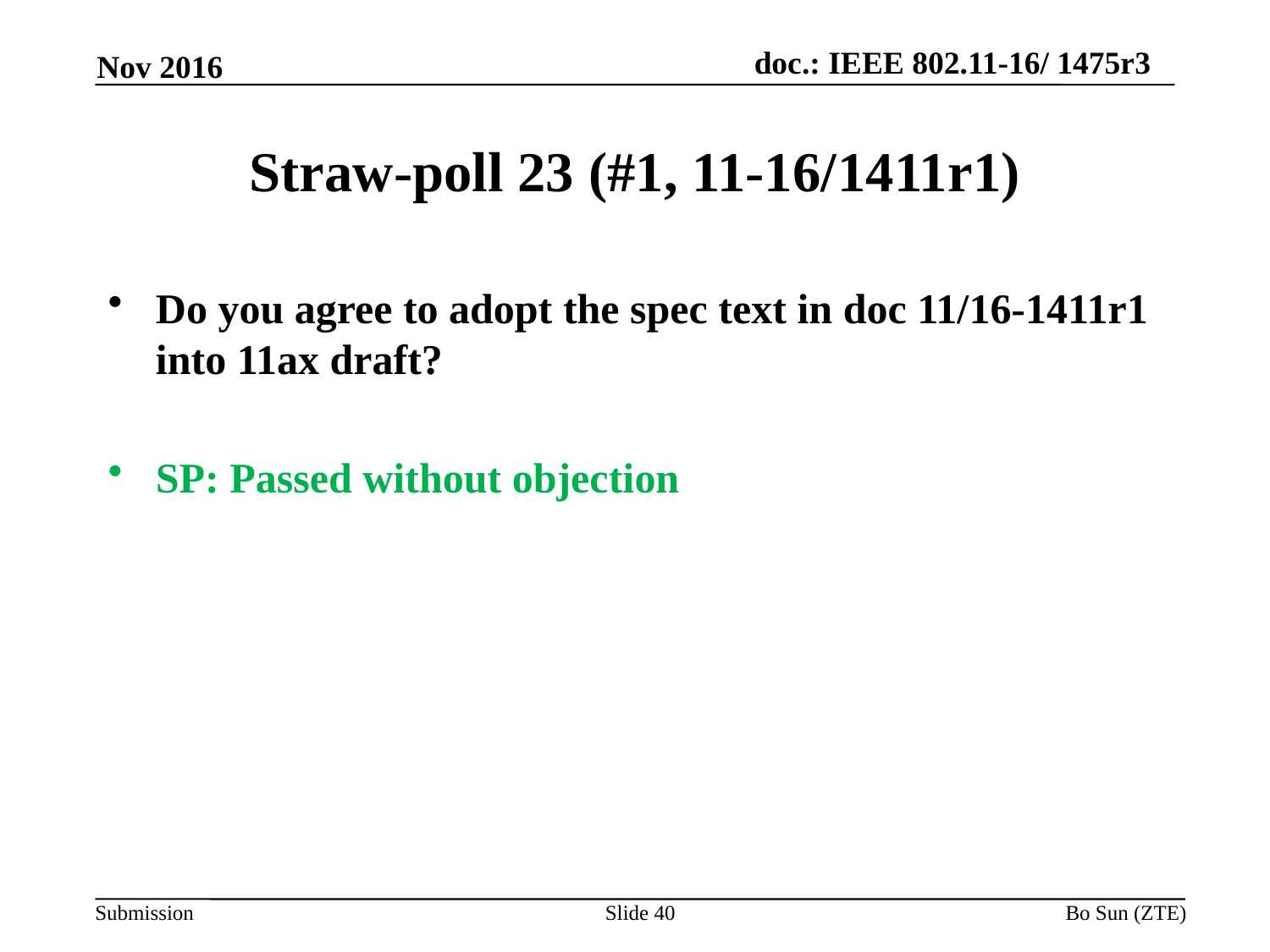

Nov 2016
# Straw-poll 23 (#1, 11-16/1411r1)
Do you agree to adopt the spec text in doc 11/16-1411r1 into 11ax draft?

SP: Passed without objection

Slide 40
Bo Sun (ZTE)